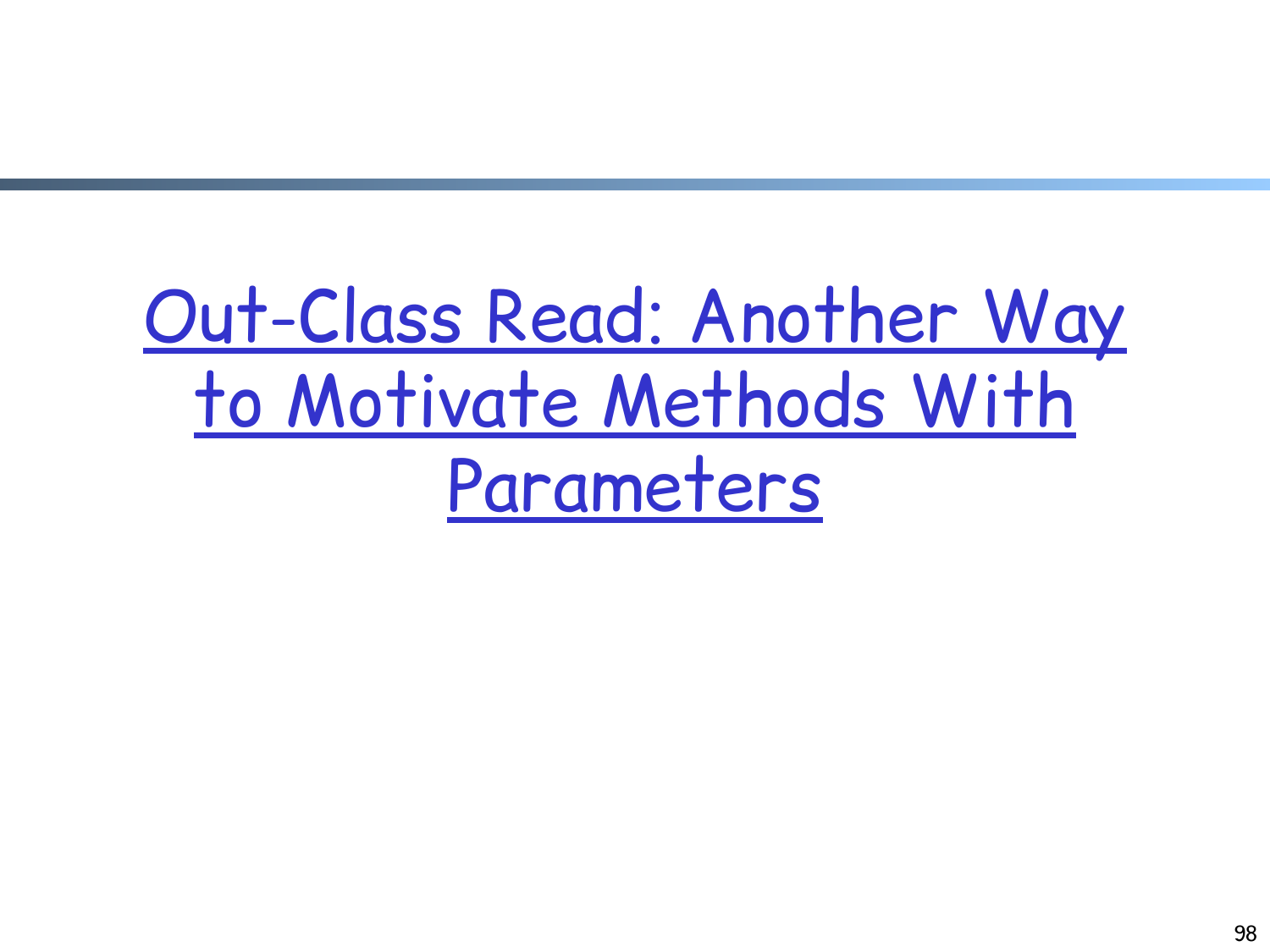

# Out-Class Read: Another Way to Motivate Methods With Parameters
98